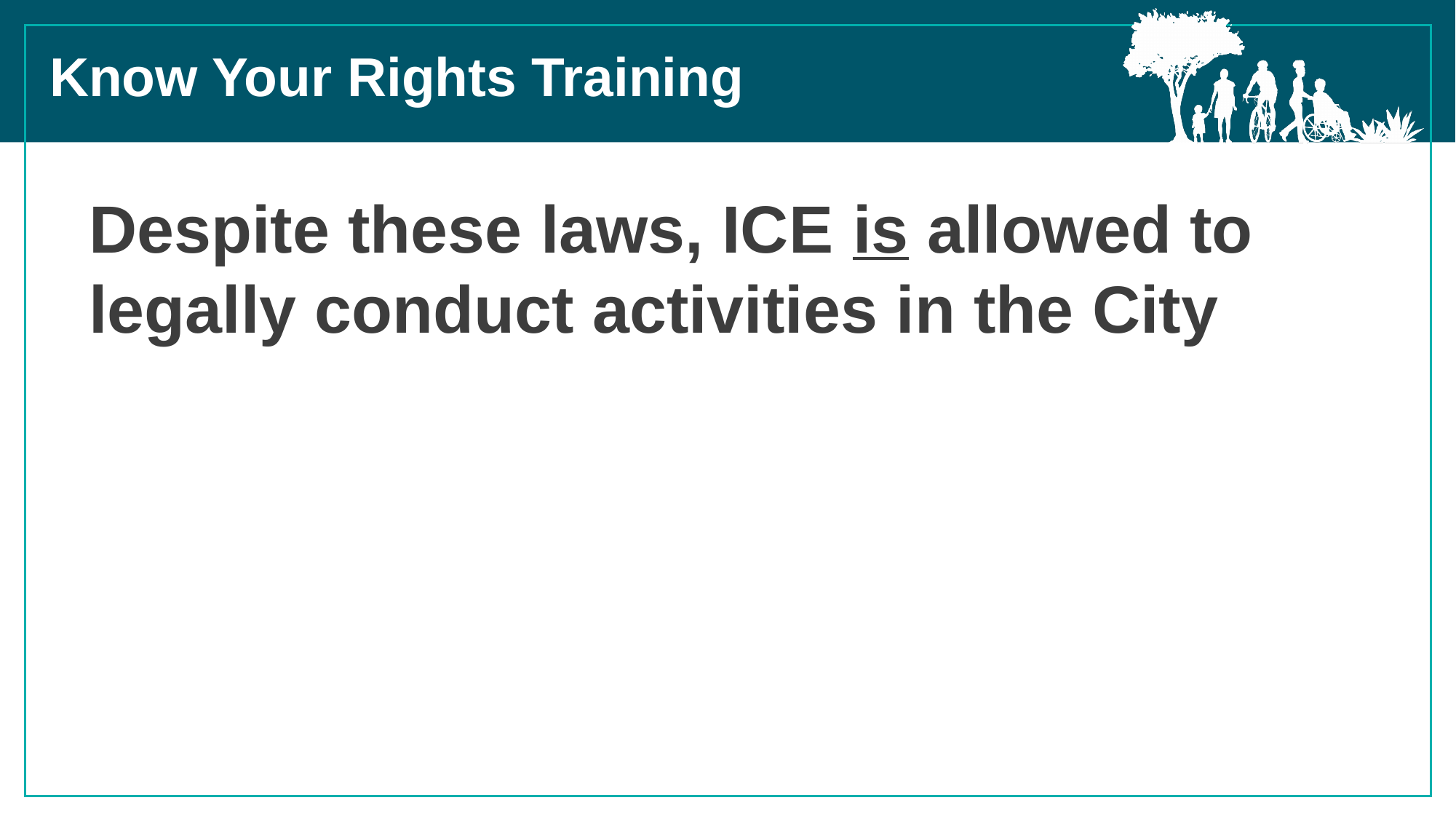

Know Your Rights Training

Despite these laws, ICE is allowed to legally conduct activities in the City